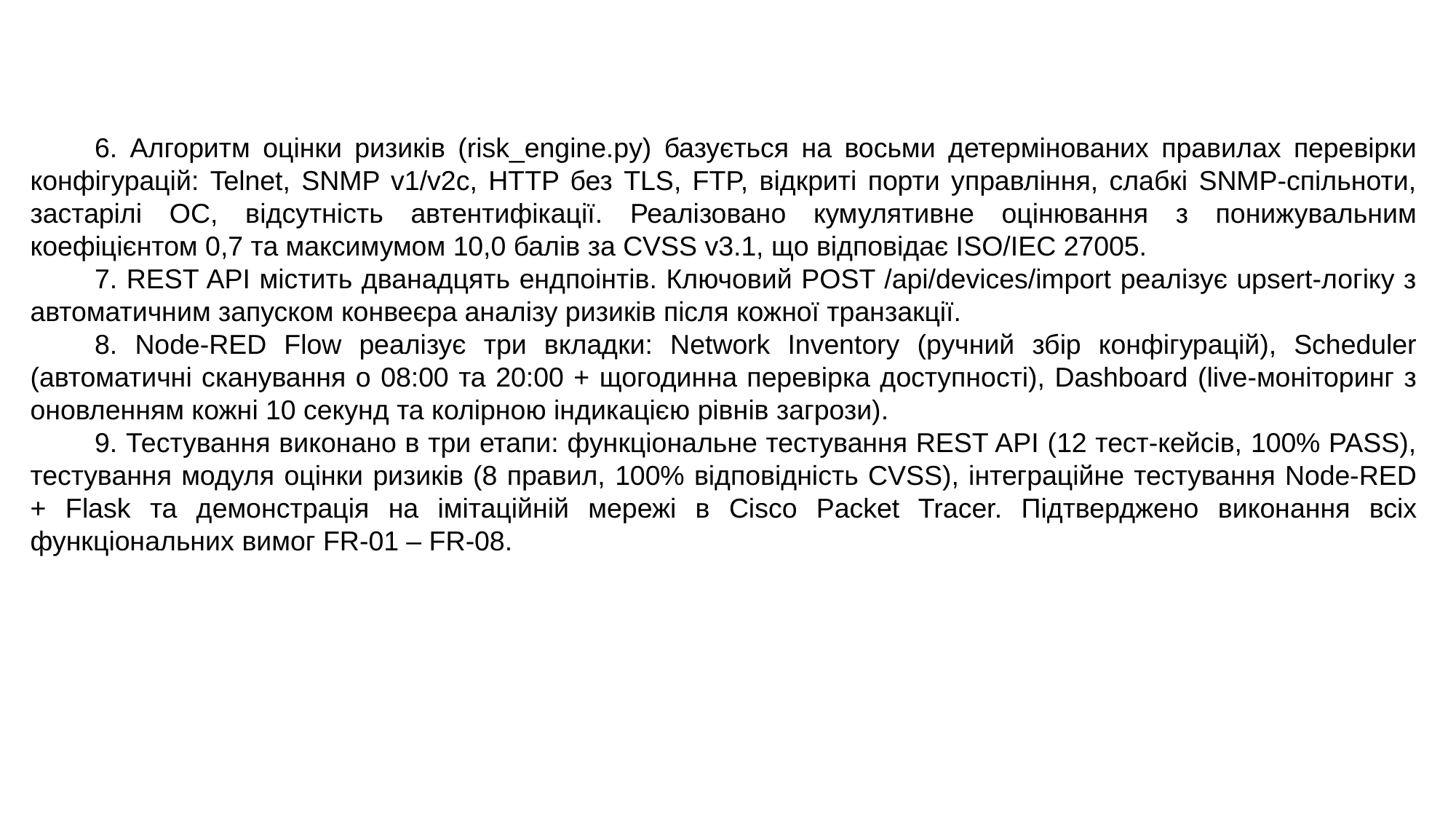

6. Алгоритм оцінки ризиків (risk_engine.py) базується на восьми детермінованих правилах перевірки конфігурацій: Telnet, SNMP v1/v2c, HTTP без TLS, FTP, відкриті порти управління, слабкі SNMP-спільноти, застарілі ОС, відсутність автентифікації. Реалізовано кумулятивне оцінювання з понижувальним коефіцієнтом 0,7 та максимумом 10,0 балів за CVSS v3.1, що відповідає ISO/IEC 27005.
7. REST API містить дванадцять ендпоінтів. Ключовий POST /api/devices/import реалізує upsert-логіку з автоматичним запуском конвеєра аналізу ризиків після кожної транзакції.
8. Node-RED Flow реалізує три вкладки: Network Inventory (ручний збір конфігурацій), Scheduler (автоматичні сканування о 08:00 та 20:00 + щогодинна перевірка доступності), Dashboard (live-моніторинг з оновленням кожні 10 секунд та колірною індикацією рівнів загрози).
9. Тестування виконано в три етапи: функціональне тестування REST API (12 тест-кейсів, 100% PASS), тестування модуля оцінки ризиків (8 правил, 100% відповідність CVSS), інтеграційне тестування Node-RED + Flask та демонстрація на імітаційній мережі в Cisco Packet Tracer. Підтверджено виконання всіх функціональних вимог FR-01 – FR-08.